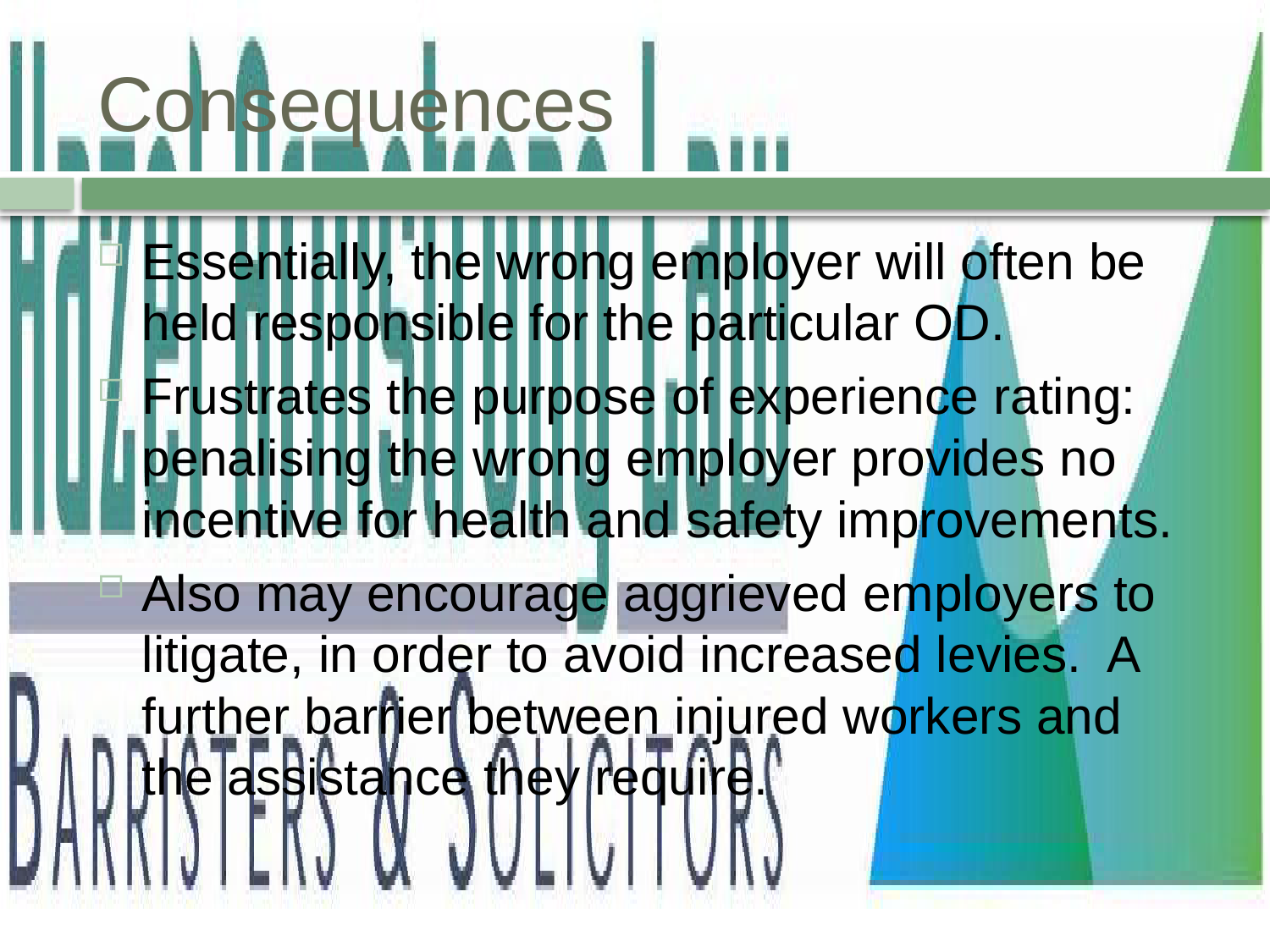

# Consequences
Essentially, the wrong employer will often be held responsible for the particular OD.
Frustrates the purpose of experience rating: penalising the wrong employer provides no incentive for health and safety improvements.
Also may encourage aggrieved employers to litigate, in order to avoid increased levies.  A further barrier between injured workers and the assistance they require.